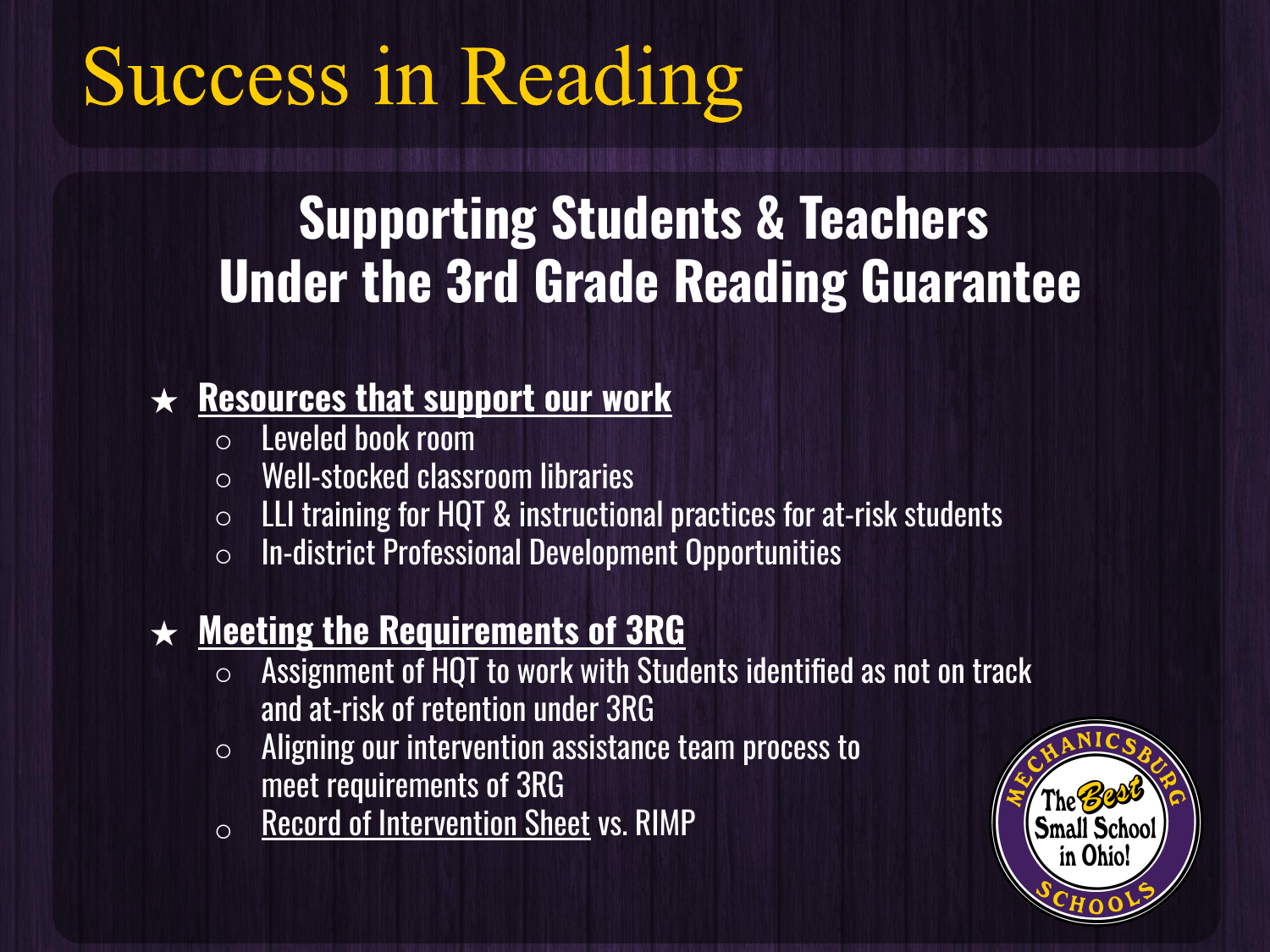

Supporting Students & Teachers
Under the 3rd Grade Reading Guarantee

Resources that support our work
Leveled book room
Well-stocked classroom libraries
LLI training for HQT & instructional practices for at-risk students
In-district Professional Development Opportunities

Meeting the Requirements of 3RG
Assignment of HQT to work with Students identified as not on track
and at-risk of retention under 3RG
Aligning our intervention assistance team process to
meet requirements of 3RG
Record of Intervention Sheet vs. RIMP